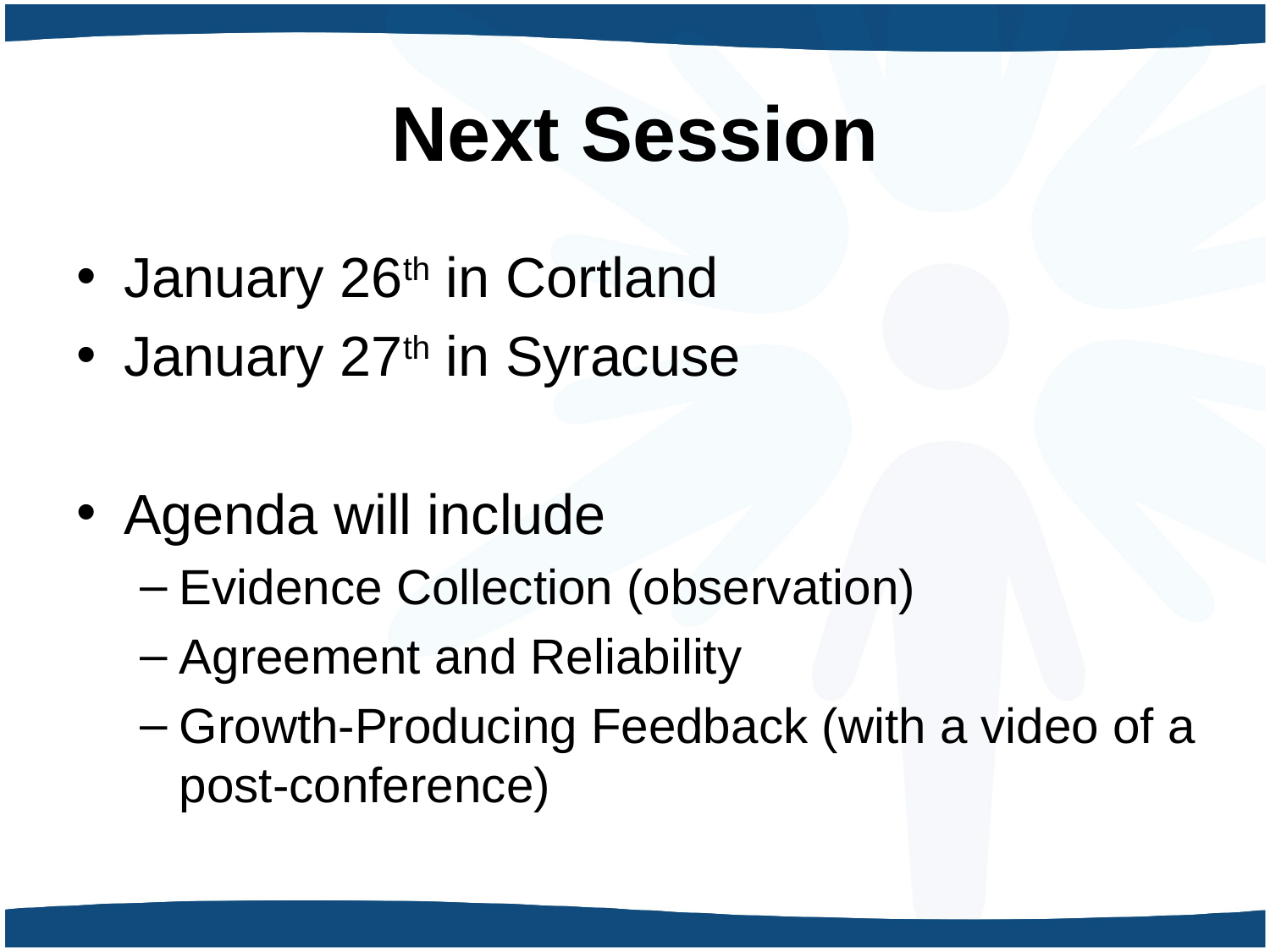

# Next Session
January 26th in Cortland
January 27th in Syracuse

Agenda will include
Evidence Collection (observation)
Agreement and Reliability
Growth-Producing Feedback (with a video of a post-conference)